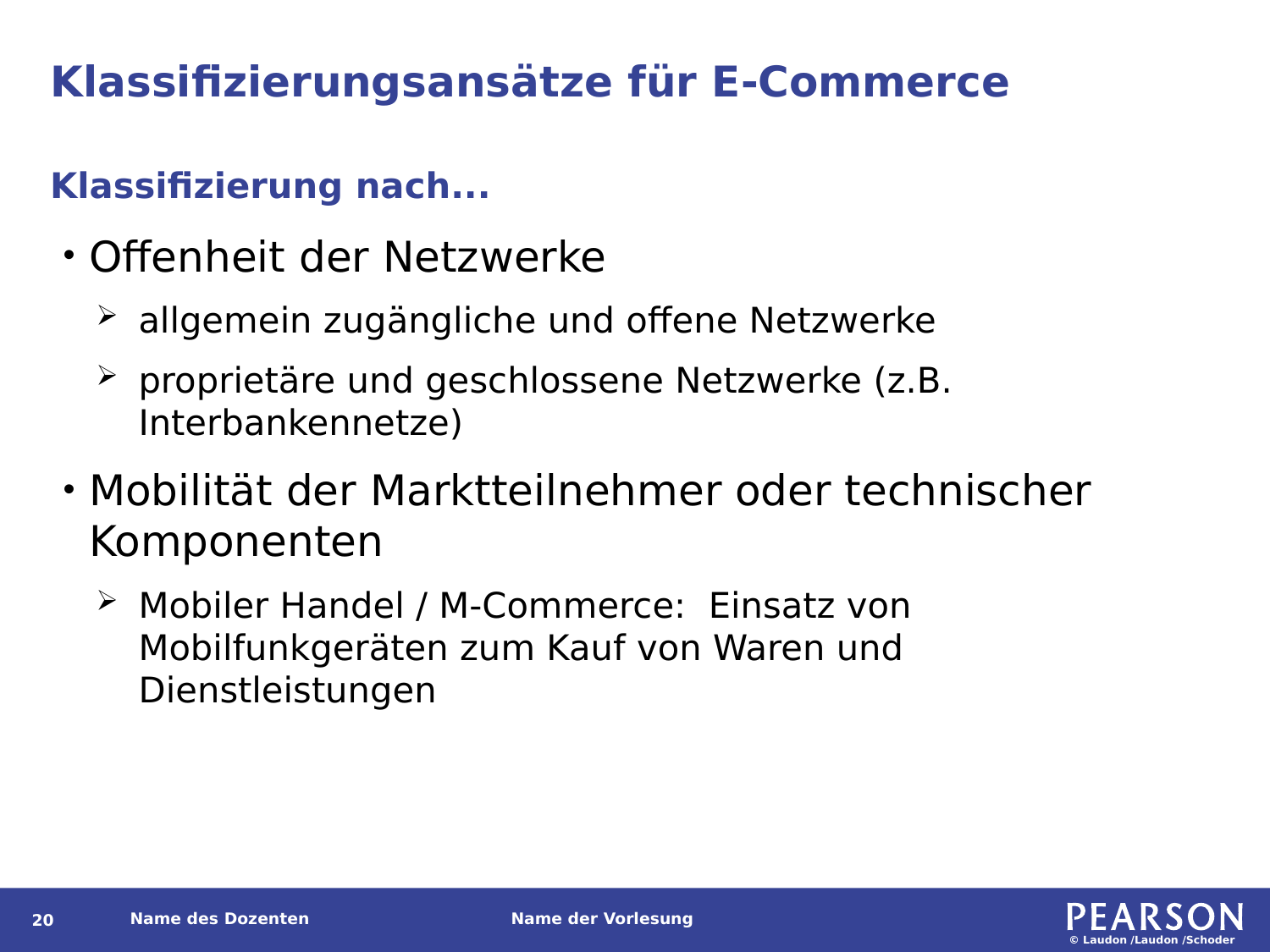

# Klassifizierungsansätze für E-Commerce
Klassifizierung nach...
Offenheit der Netzwerke
allgemein zugängliche und offene Netzwerke
proprietäre und geschlossene Netzwerke (z.B. Interbankennetze)
Mobilität der Marktteilnehmer oder technischer Komponenten
Mobiler Handel / M-Commerce:  Einsatz von Mobilfunkgeräten zum Kauf von Waren und Dienstleistungen
20